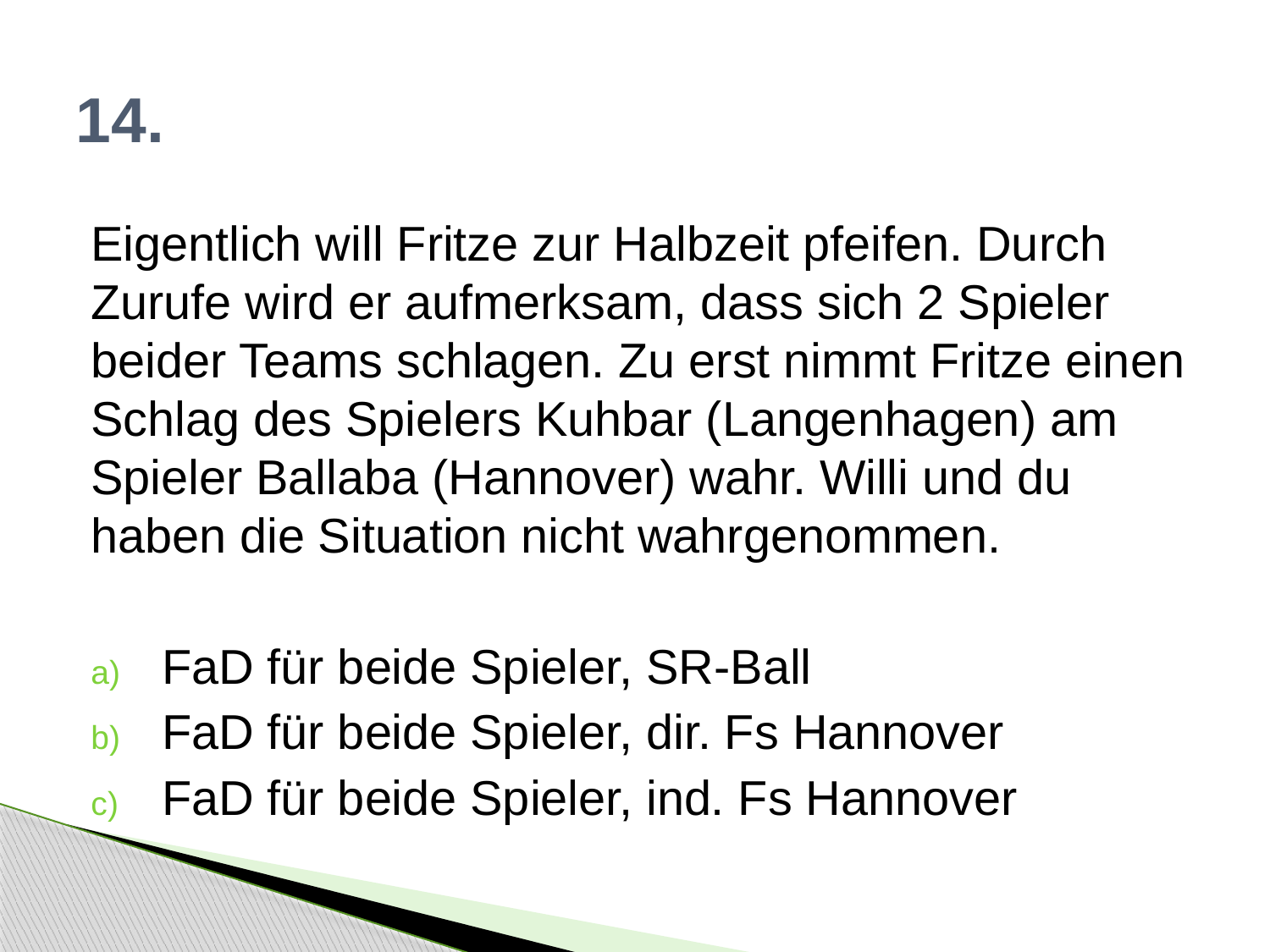

# 14.
Eigentlich will Fritze zur Halbzeit pfeifen. Durch Zurufe wird er aufmerksam, dass sich 2 Spieler beider Teams schlagen. Zu erst nimmt Fritze einen Schlag des Spielers Kuhbar (Langenhagen) am Spieler Ballaba (Hannover) wahr. Willi und du haben die Situation nicht wahrgenommen.

FaD für beide Spieler, SR-Ball
FaD für beide Spieler, dir. Fs Hannover
FaD für beide Spieler, ind. Fs Hannover